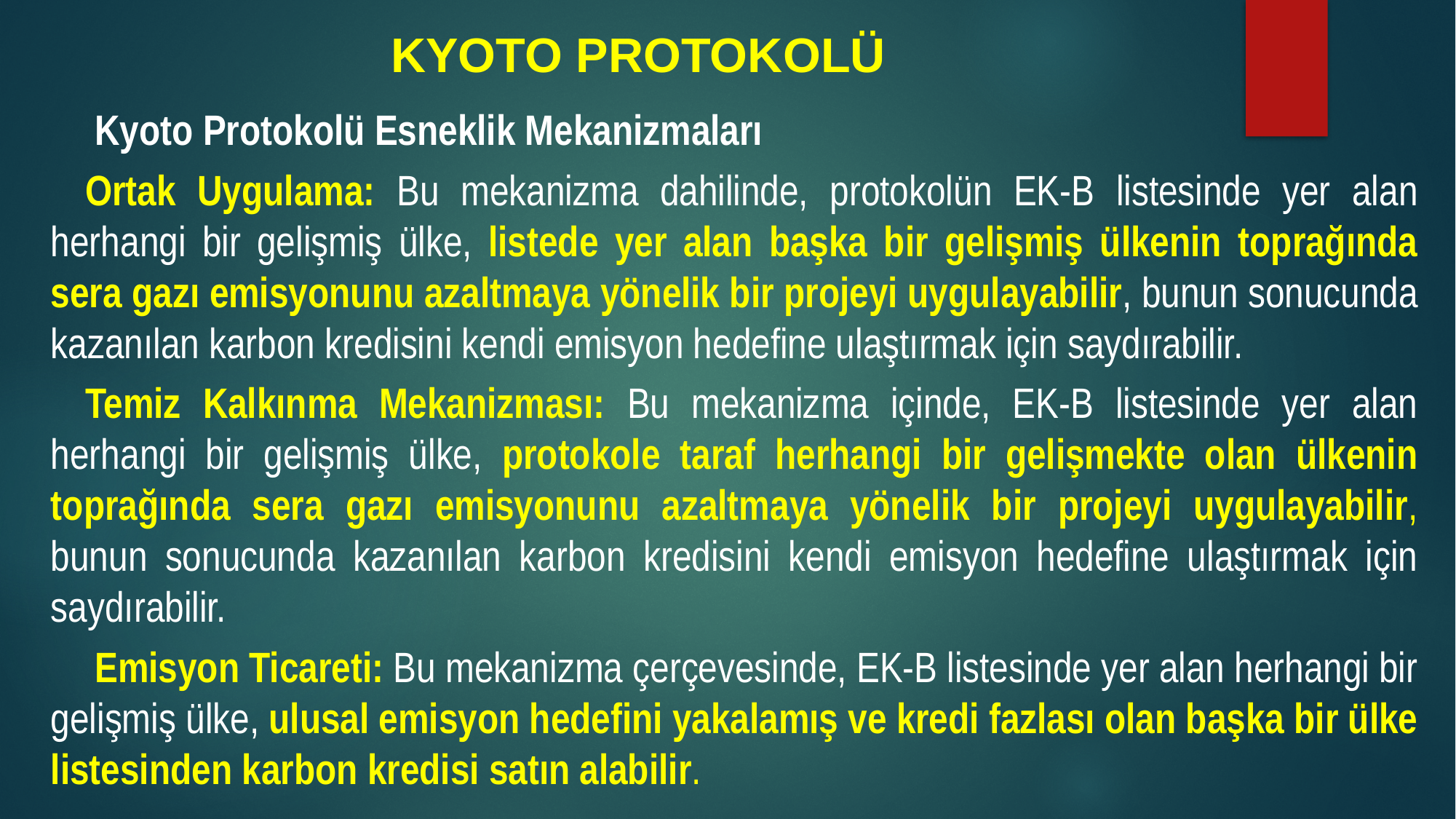

# KYOTO PROTOKOLÜ
 Kyoto Protokolü Esneklik Mekanizmaları
Ortak Uygulama: Bu mekanizma dahilinde, protokolün EK-B listesinde yer alan herhangi bir gelişmiş ülke, listede yer alan başka bir gelişmiş ülkenin toprağında sera gazı emisyonunu azaltmaya yönelik bir projeyi uygulayabilir, bunun sonucunda kazanılan karbon kredisini kendi emisyon hedefine ulaştırmak için saydırabilir.
Temiz Kalkınma Mekanizması: Bu mekanizma içinde, EK-B listesinde yer alan herhangi bir gelişmiş ülke, protokole taraf herhangi bir gelişmekte olan ülkenin toprağında sera gazı emisyonunu azaltmaya yönelik bir projeyi uygulayabilir, bunun sonucunda kazanılan karbon kredisini kendi emisyon hedefine ulaştırmak için saydırabilir.
 Emisyon Ticareti: Bu mekanizma çerçevesinde, EK-B listesinde yer alan herhangi bir gelişmiş ülke, ulusal emisyon hedefini yakalamış ve kredi fazlası olan başka bir ülke listesinden karbon kredisi satın alabilir.